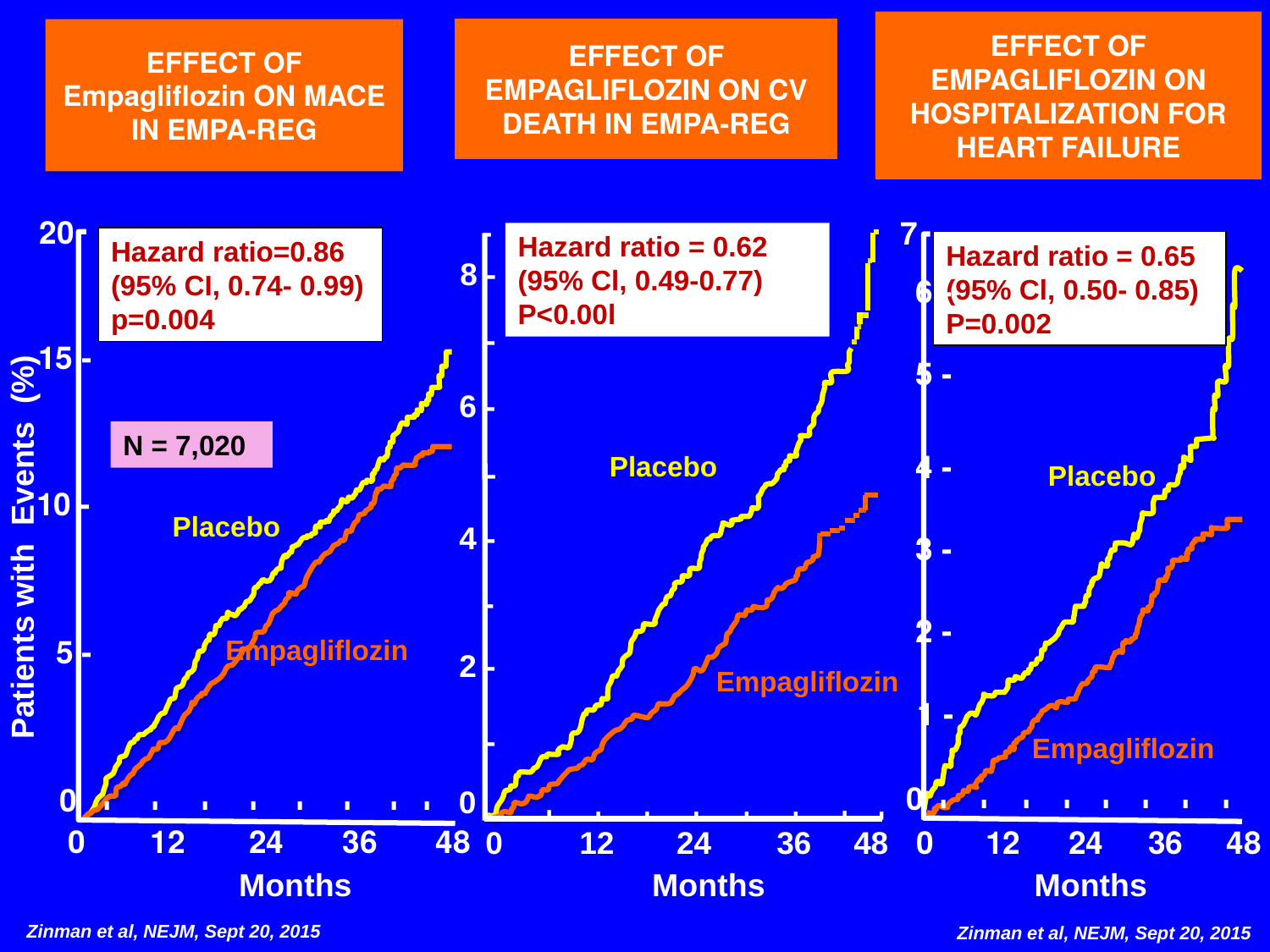

# EFFECT OF EMPAGLIFLOZIN ON HOSPITALIZATION FOR HEART FAILURE
EFFECT OF Empagliflozin ON MACE IN EMPA-REG
EFFECT OF EMPAGLIFLOZIN ON CV DEATH IN EMPA-REG
 -
20
7
Hazard ratio = 0.62
(95% Cl, 0.49-0.77)
P<0.00l
Hazard ratio=0.86
(95% CI, 0.74- 0.99)
p=0.004
Hazard ratio = 0.65
(95% Cl, 0.50- 0.85)
P=0.002

8 -
6 -

   -
15 -
5 -

6 -
	Placebo
N = 7,020
4 -

   -
Placebo
10 -
Placebo
4 -

Patients with  Events  (%)
3 -

   -
2 -
5 -
Empagliflozin
2 -
Empagliflozin
1 -
   -
Empagliflozin
0
0
0
-
-
-
-
-
-
-
-
-
-
-
-
-
-
-
-
-
-
-
-
-
-
-
-
0
12
24
36
48
0
12
24
36
48
0
12
24
36
48
Months
Months
Months

Zinman et al, NEJM, Sept 20, 2015
Zinman et al, NEJM, Sept 20, 2015